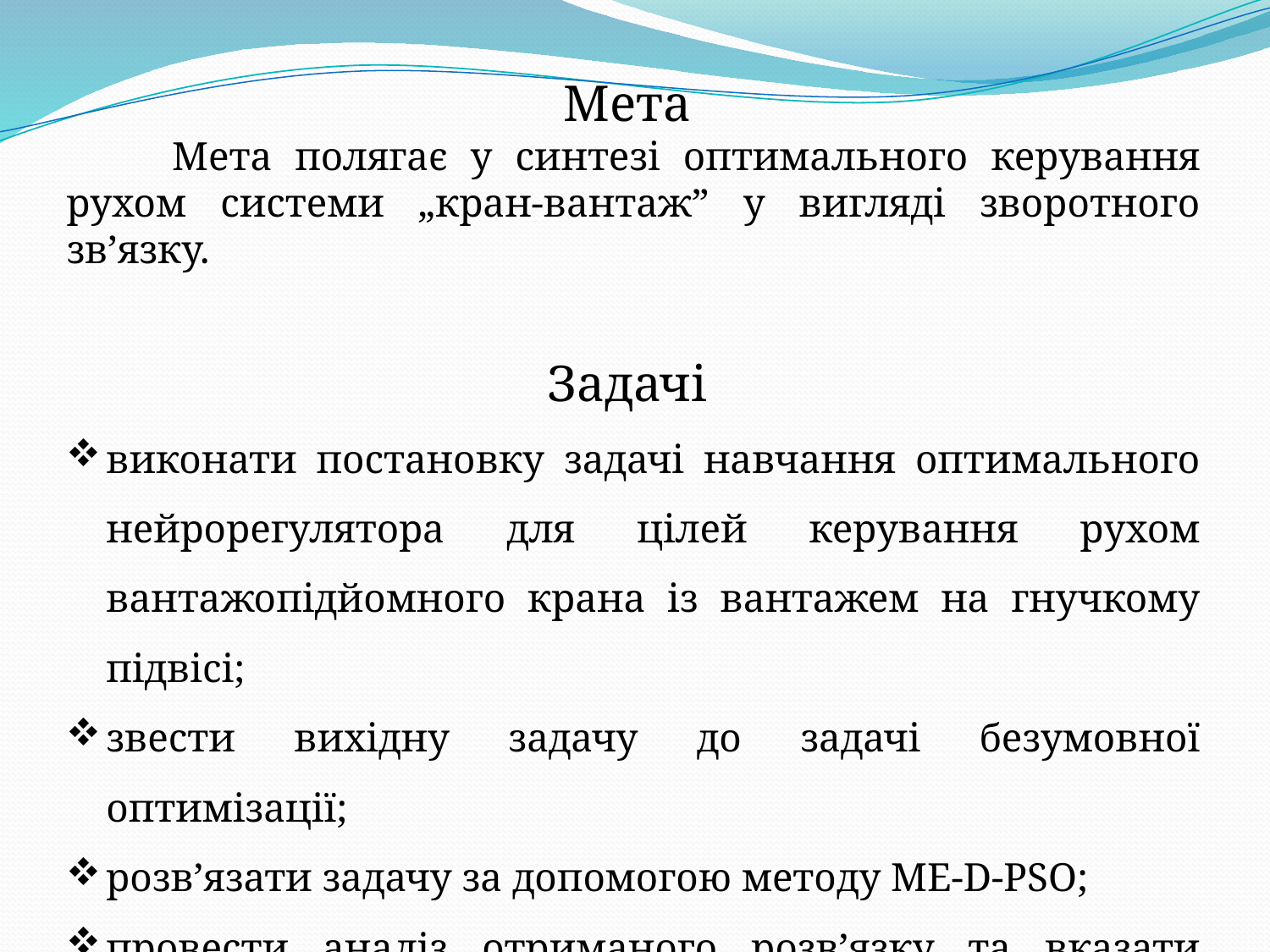

Мета
     Мета полягає у синтезі оптимального керування рухом системи „кран-вантаж” у вигляді зворотного зв’язку.
Задачі
виконати постановку задачі навчання оптимального нейрорегулятора для цілей керування рухом вантажопідйомного крана із вантажем на гнучкому підвісі;
звести вихідну задачу до задачі безумовної оптимізації;
розв’язати задачу за допомогою методу ME-D-PSO;
провести аналіз отриманого розв’язку та вказати перспективи подальших досліджень у даному напрямку.